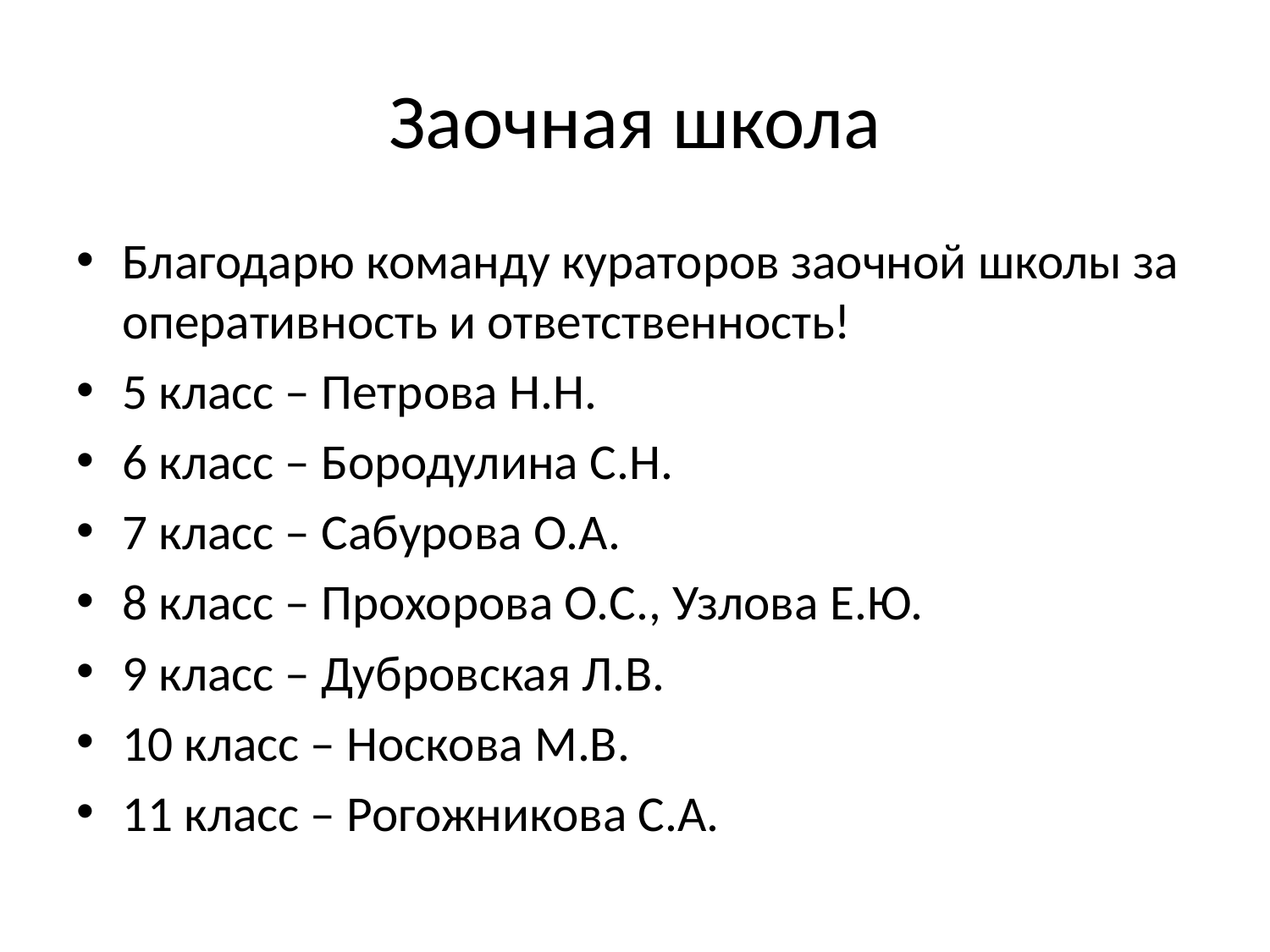

# Заочная школа
Благодарю команду кураторов заочной школы за оперативность и ответственность!
5 класс – Петрова Н.Н.
6 класс – Бородулина С.Н.
7 класс – Сабурова О.А.
8 класс – Прохорова О.С., Узлова Е.Ю.
9 класс – Дубровская Л.В.
10 класс – Носкова М.В.
11 класс – Рогожникова С.А.